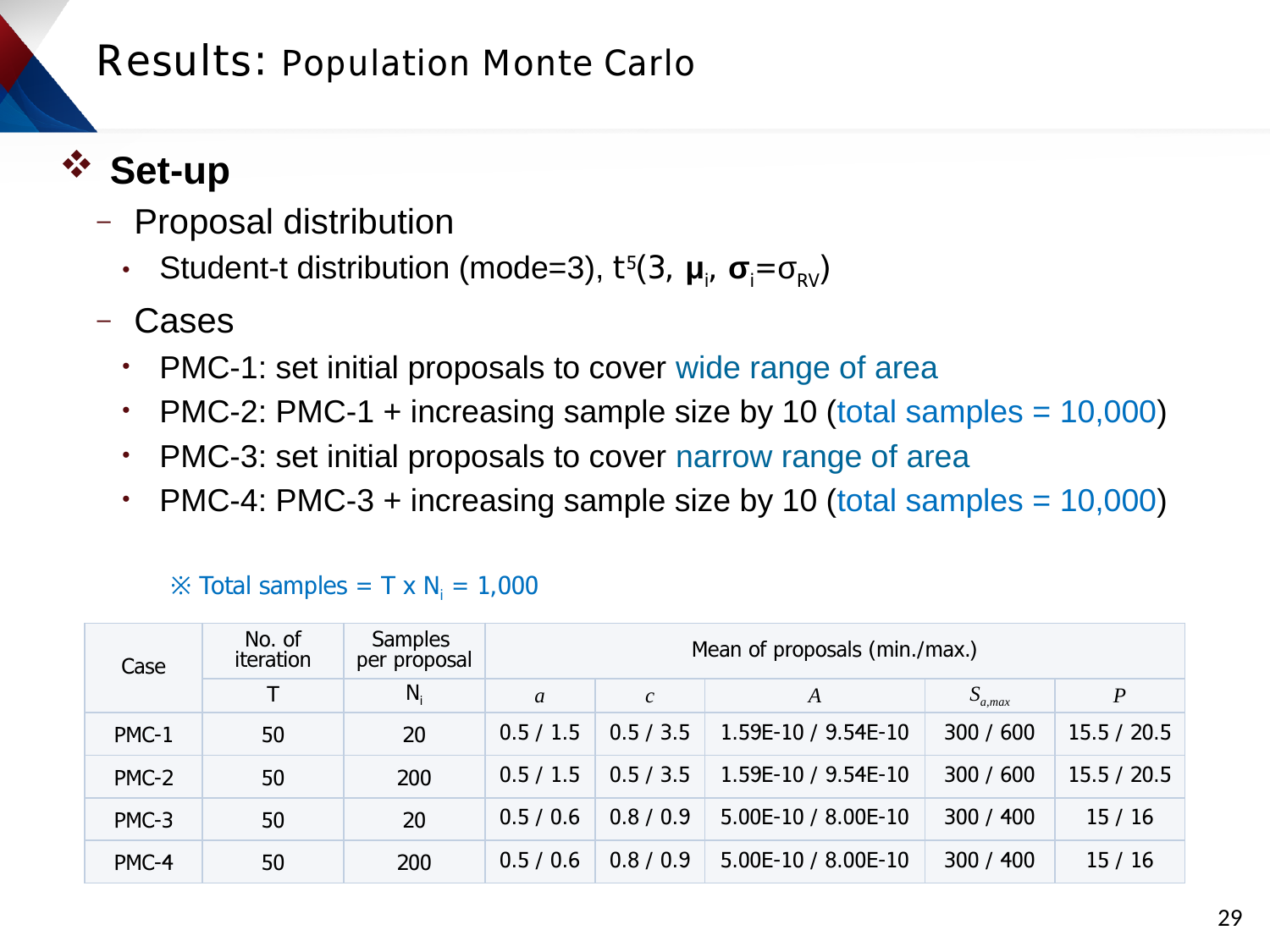

# Results: Population Monte Carlo
Set-up
Proposal distribution
Student-t distribution (mode=3), t5(3, μi, σi=σRV)
Cases
PMC-1: set initial proposals to cover wide range of area
PMC-2: PMC-1 + increasing sample size by 10 (total samples = 10,000)
PMC-3: set initial proposals to cover narrow range of area
PMC-4: PMC-3 + increasing sample size by 10 (total samples = 10,000)
※ Total samples = T x Ni = 1,000
| Case | No. of iteration | Samples per proposal | Mean of proposals (min./max.) |  |  |  |  |
| --- | --- | --- | --- | --- | --- | --- | --- |
|  | T | Ni | a | c | A | Sa,max | P |
| PMC-1 | 50 | 20 | 0.5 / 1.5 | 0.5 / 3.5 | 1.59E-10 / 9.54E-10 | 300 / 600 | 15.5 / 20.5 |
| PMC-2 | 50 | 200 | 0.5 / 1.5 | 0.5 / 3.5 | 1.59E-10 / 9.54E-10 | 300 / 600 | 15.5 / 20.5 |
| PMC-3 | 50 | 20 | 0.5 / 0.6 | 0.8 / 0.9 | 5.00E-10 / 8.00E-10 | 300 / 400 | 15 / 16 |
| PMC-4 | 50 | 200 | 0.5 / 0.6 | 0.8 / 0.9 | 5.00E-10 / 8.00E-10 | 300 / 400 | 15 / 16 |
29